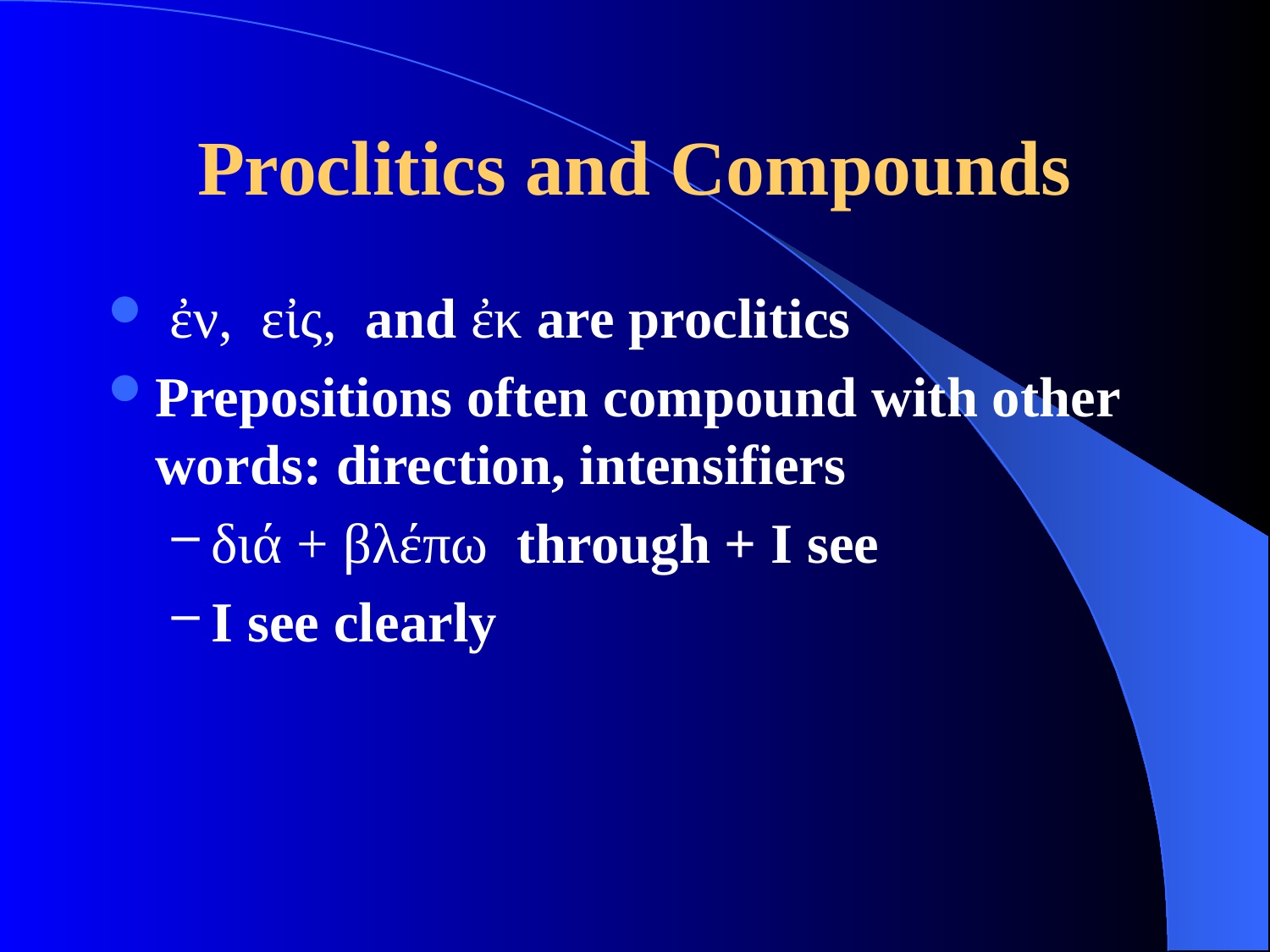

# Proclitics and Compounds
 ἐν,  εἰς,  and ἐκ are proclitics
Prepositions often compound with other words: direction, intensifiers
διά + βλέπω  through + I see
I see clearly